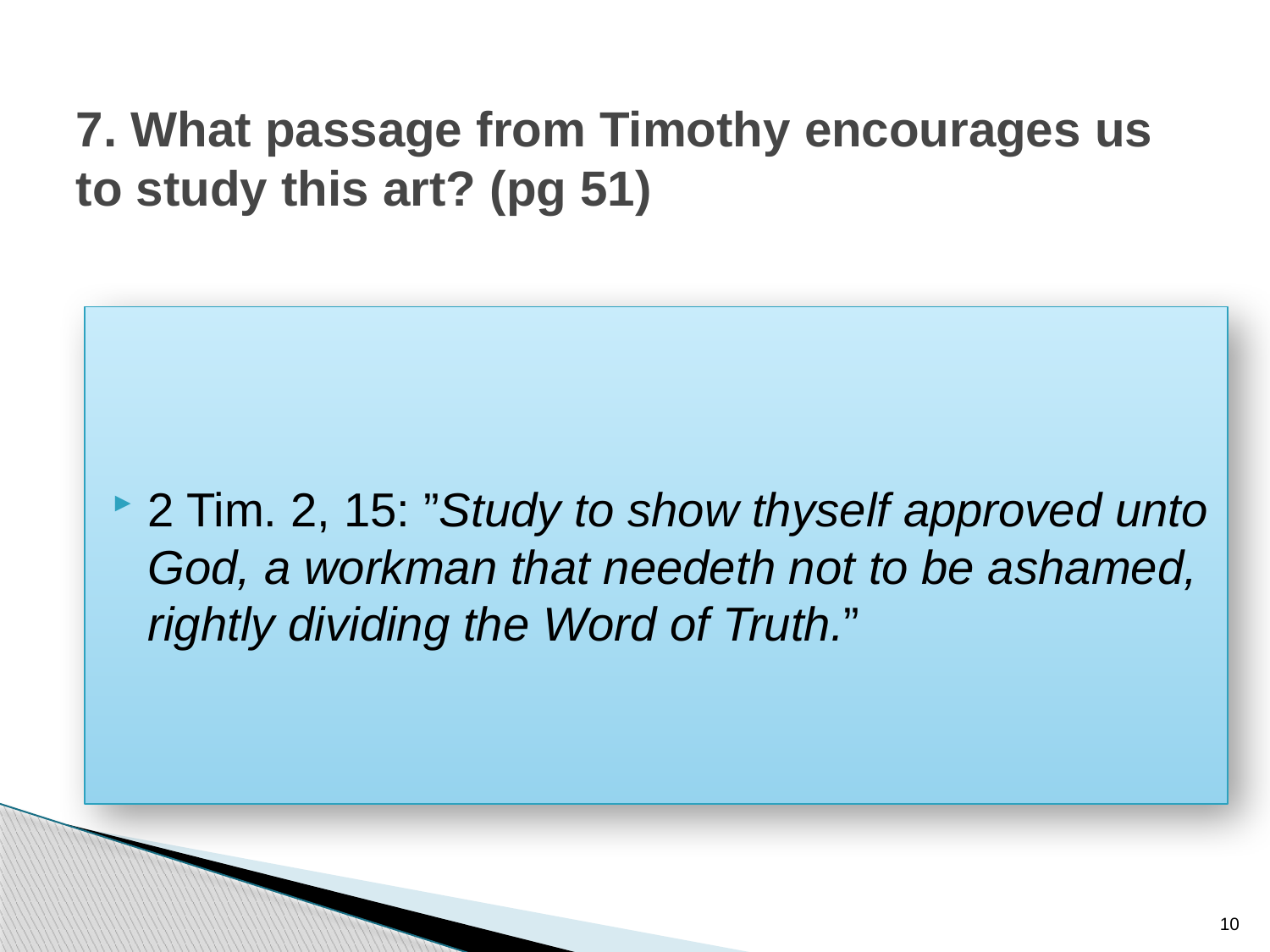

# 7. What passage from Timothy encourages us to study this art? (pg 51)
2 Tim. 2, 15: ”Study to show thyself approved unto God, a workman that needeth not to be ashamed, rightly dividing the Word of Truth.”
10